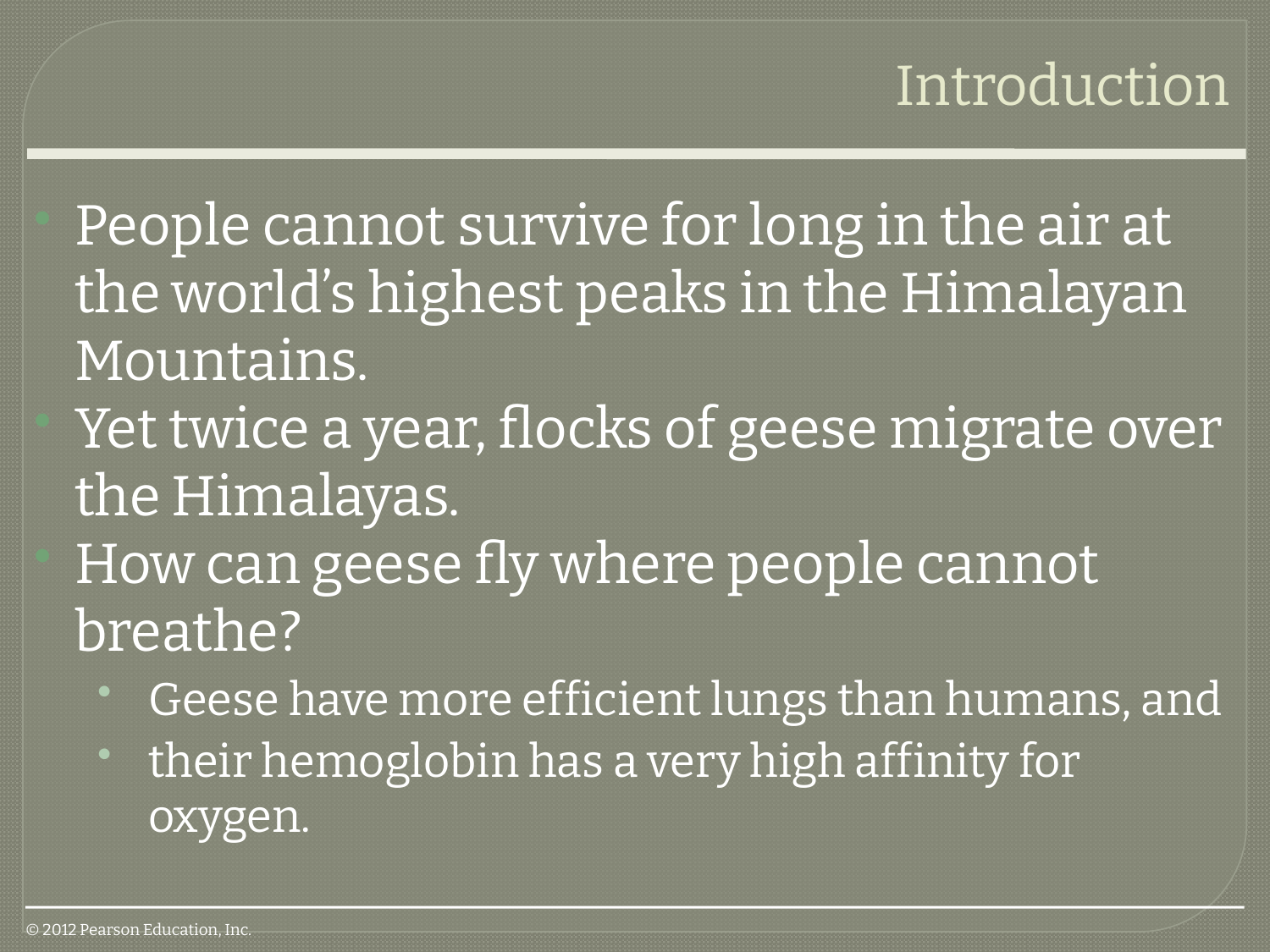

Introduction
0

People cannot survive for long in the air at the world’s highest peaks in the Himalayan Mountains.
Yet twice a year, flocks of geese migrate over the Himalayas.
How can geese fly where people cannot breathe?
Geese have more efficient lungs than humans, and
their hemoglobin has a very high affinity for oxygen.

© 2012 Pearson Education, Inc.